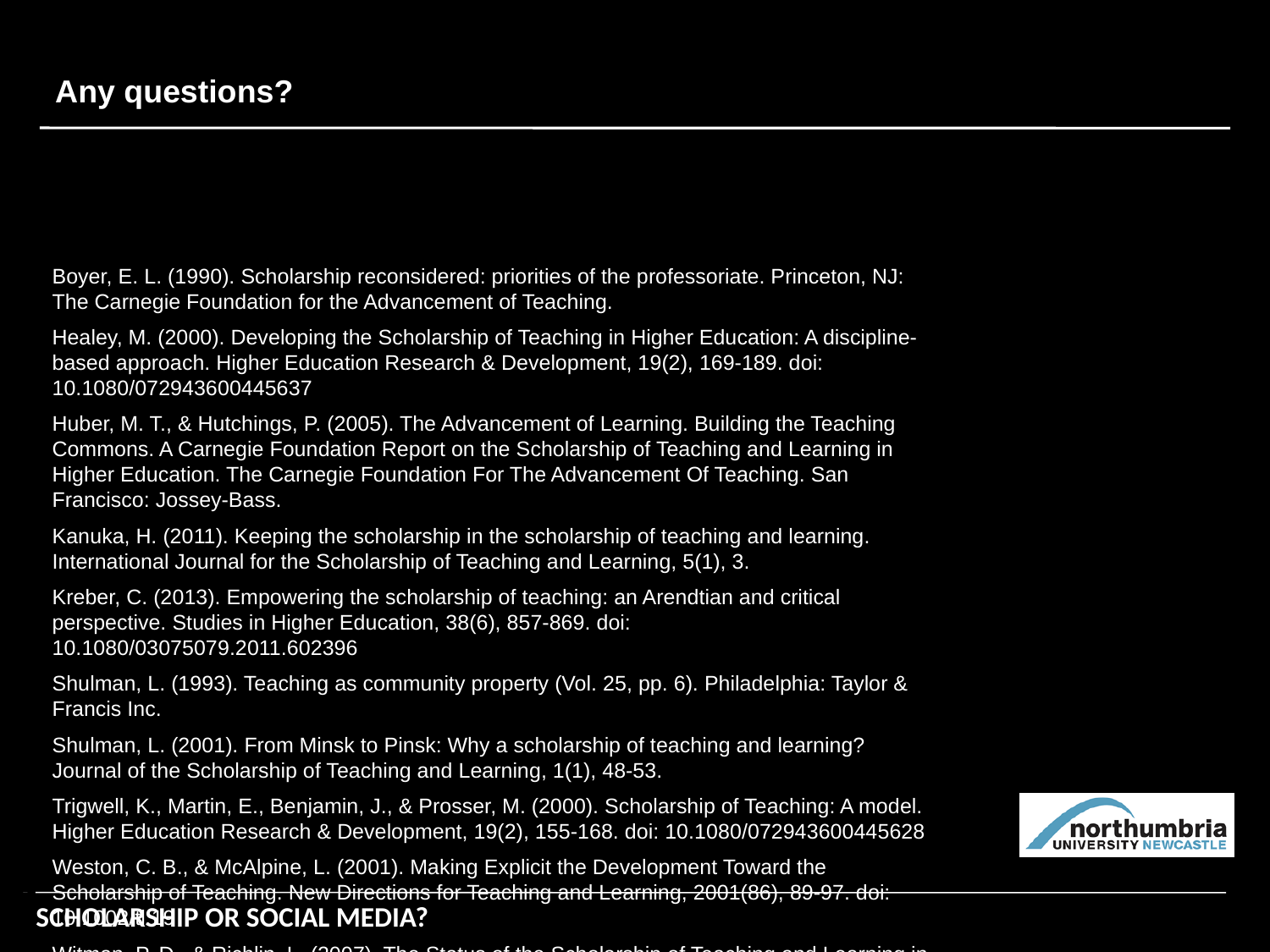

Any questions?

Boyer, E. L. (1990). Scholarship reconsidered: priorities of the professoriate. Princeton, NJ: The Carnegie Foundation for the Advancement of Teaching.
Healey, M. (2000). Developing the Scholarship of Teaching in Higher Education: A discipline-based approach. Higher Education Research & Development, 19(2), 169-189. doi: 10.1080/072943600445637
Huber, M. T., & Hutchings, P. (2005). The Advancement of Learning. Building the Teaching Commons. A Carnegie Foundation Report on the Scholarship of Teaching and Learning in Higher Education. The Carnegie Foundation For The Advancement Of Teaching. San Francisco: Jossey-Bass.
Kanuka, H. (2011). Keeping the scholarship in the scholarship of teaching and learning. International Journal for the Scholarship of Teaching and Learning, 5(1), 3.
Kreber, C. (2013). Empowering the scholarship of teaching: an Arendtian and critical perspective. Studies in Higher Education, 38(6), 857-869. doi: 10.1080/03075079.2011.602396
Shulman, L. (1993). Teaching as community property (Vol. 25, pp. 6). Philadelphia: Taylor & Francis Inc.
Shulman, L. (2001). From Minsk to Pinsk: Why a scholarship of teaching and learning? Journal of the Scholarship of Teaching and Learning, 1(1), 48-53.
Trigwell, K., Martin, E., Benjamin, J., & Prosser, M. (2000). Scholarship of Teaching: A model. Higher Education Research & Development, 19(2), 155-168. doi: 10.1080/072943600445628
Weston, C. B., & McAlpine, L. (2001). Making Explicit the Development Toward the Scholarship of Teaching. New Directions for Teaching and Learning, 2001(86), 89-97. doi: 10.1002/tl.19
Witman, P. D., & Richlin, L. (2007). The Status of the Scholarship of Teaching and Learning in the Discipline. International Journal for the Scholarship of Teaching and Learning, 1(1), 14.